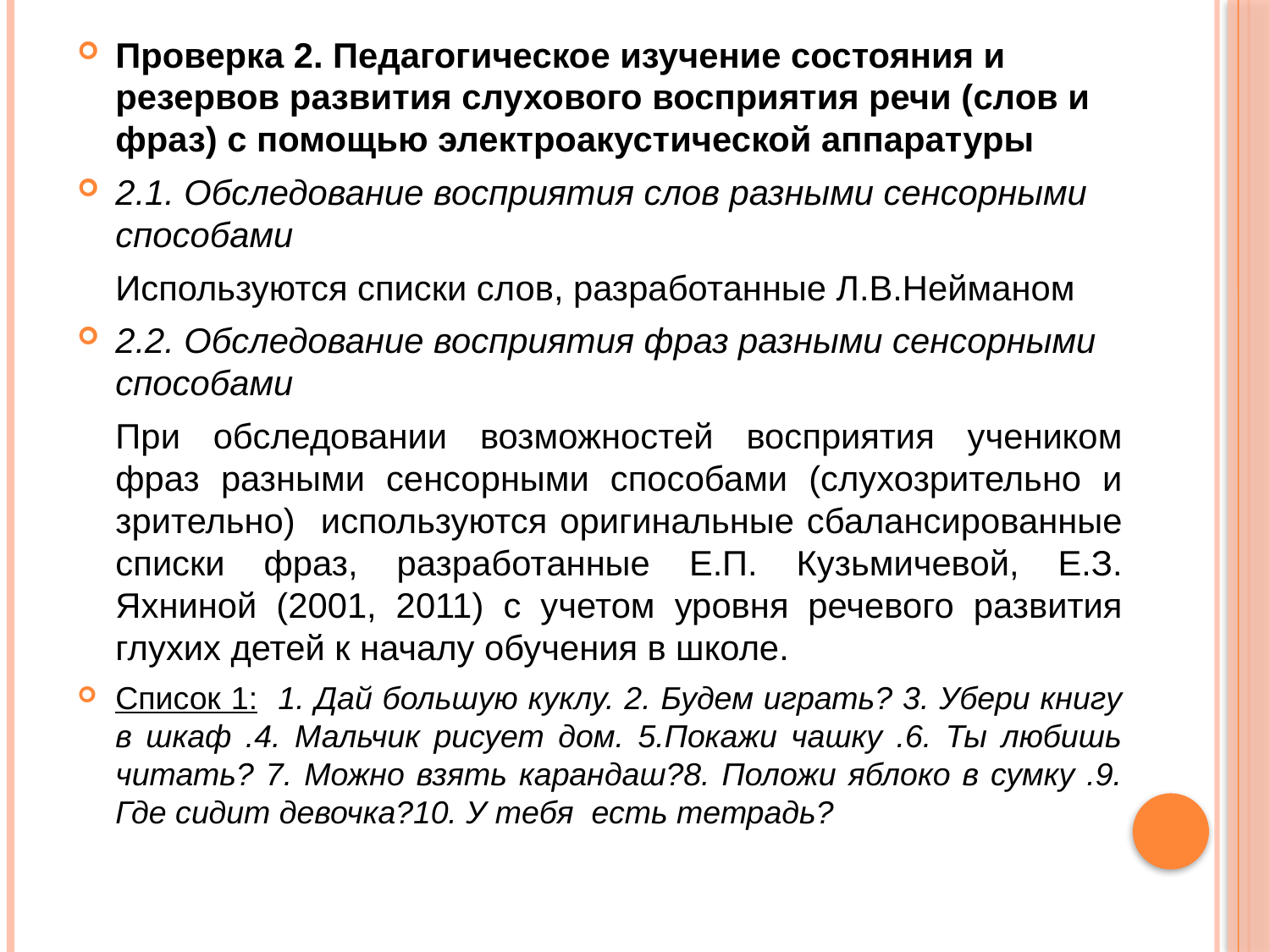

#
Проверка 2. Педагогическое изучение состояния и резервов развития слухового восприятия речи (слов и фраз) с помощью электроакустической аппаратуры
2.1. Обследование восприятия слов разными сенсорными способами
	Используются списки слов, разработанные Л.В.Нейманом
2.2. Обследование восприятия фраз разными сенсорными способами
	При обследовании возможностей восприятия учеником фраз разными сенсорными способами (слухозрительно и зрительно)  используются оригинальные сбалансированные списки фраз, разработанные Е.П. Кузьмичевой, Е.З. Яхниной (2001, 2011) с учетом уровня речевого развития глухих детей к началу обучения в школе.
Список 1:  1. Дай большую куклу. 2. Будем играть? 3. Убери книгу в шкаф .4. Мальчик рисует дом. 5.Покажи чашку .6. Ты любишь читать? 7. Можно взять карандаш?8. Положи яблоко в сумку .9. Где сидит девочка?10. У тебя  есть тетрадь?